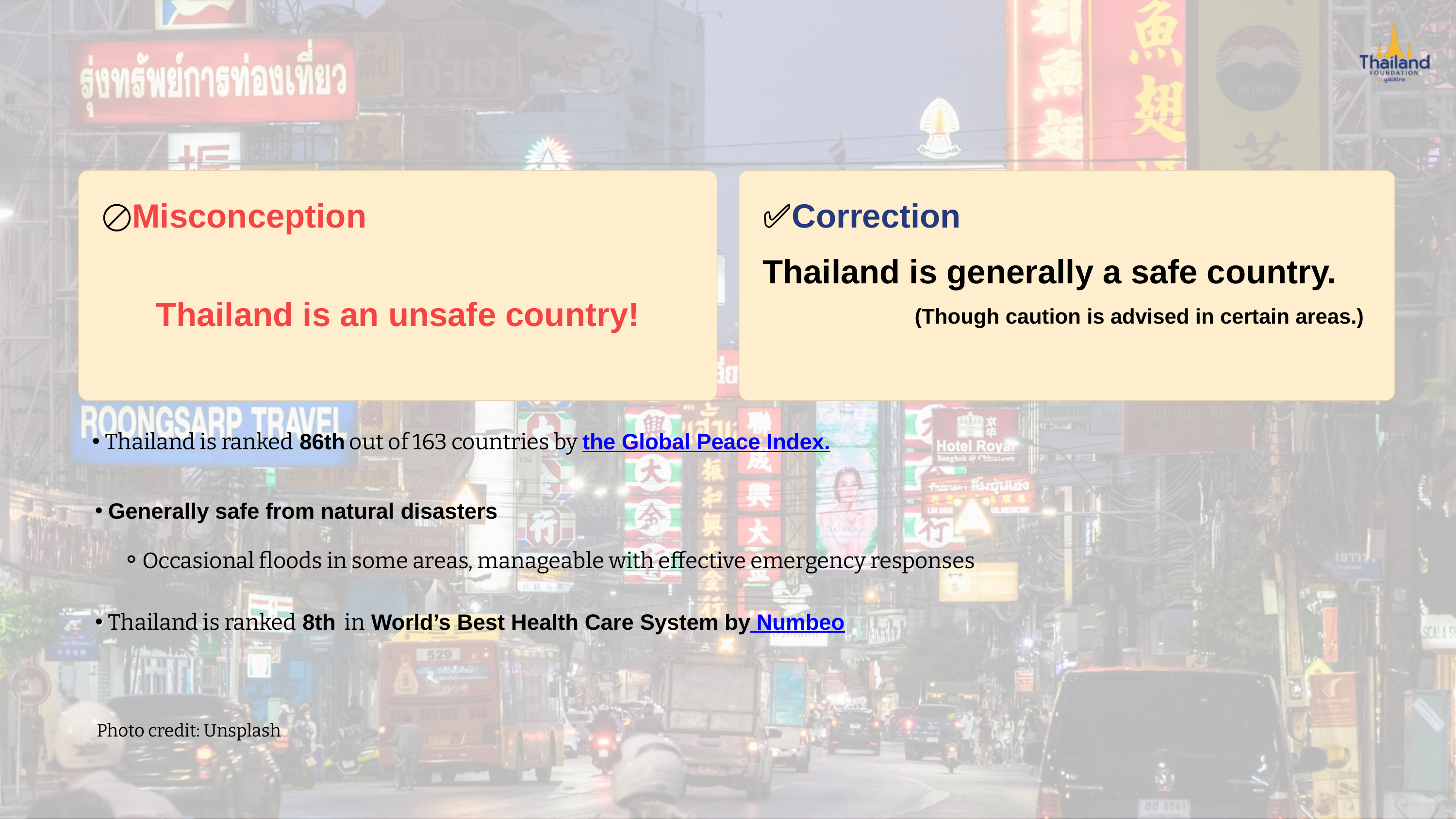

🚫Misconception
✅Correction
Thailand is generally a safe country.
Thailand is an unsafe country!
(Though caution is advised in certain areas.)
Thailand is ranked 86th out of 163 countries by the Global Peace Index.
Generally safe from natural disasters
Occasional floods in some areas, manageable with effective emergency responses
Thailand is ranked 8th  in World’s Best Health Care System by Numbeo
Photo credit: Unsplash